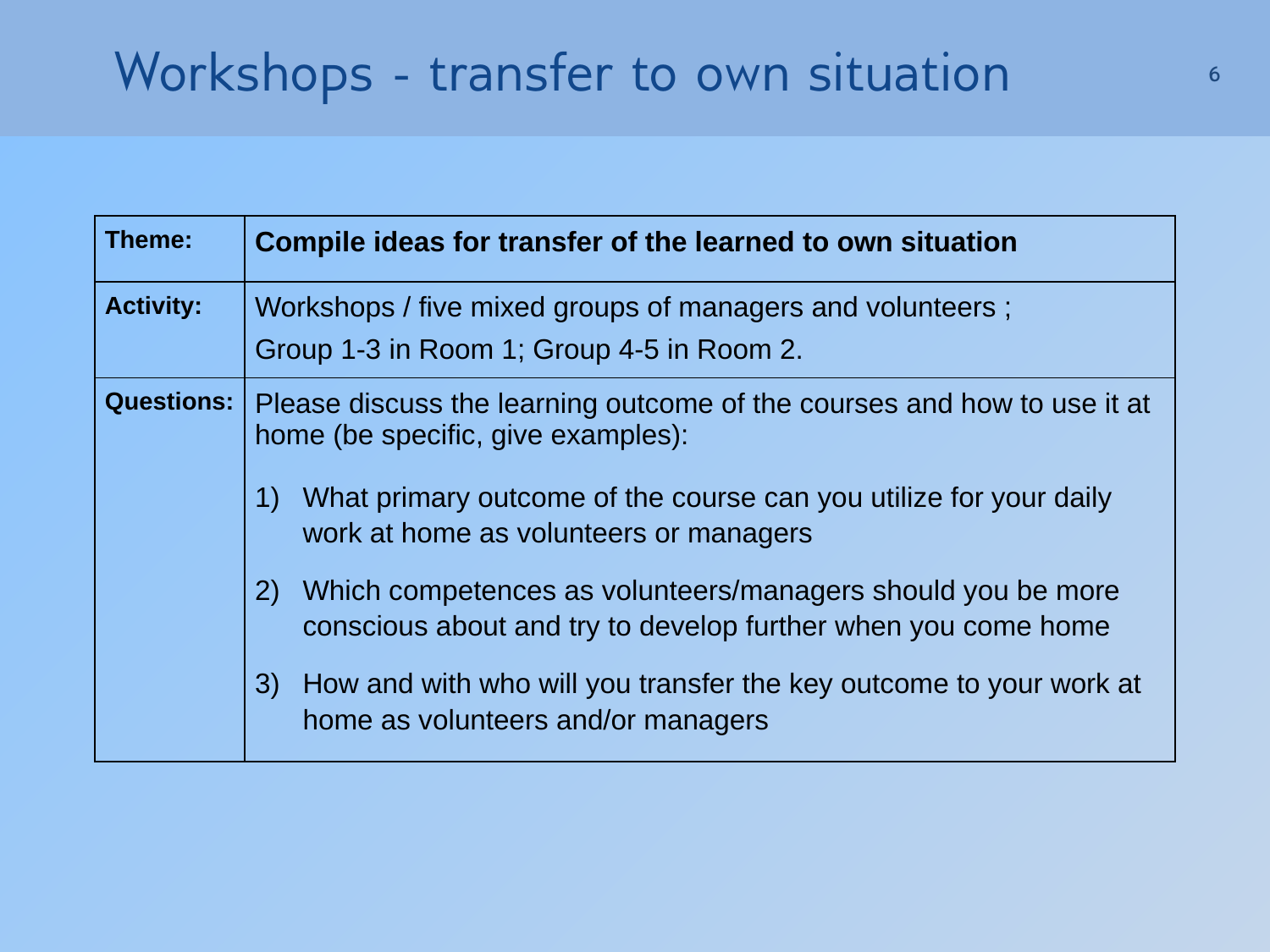

# Workshops - transfer to own situation
6

| Theme: | Compile ideas for transfer of the learned to own situation |
| --- | --- |
| Activity: | Workshops / five mixed groups of managers and volunteers ; Group 1-3 in Room 1; Group 4-5 in Room 2. |
| Questions: | Please discuss the learning outcome of the courses and how to use it at home (be specific, give examples): What primary outcome of the course can you utilize for your daily work at home as volunteers or managers Which competences as volunteers/managers should you be more conscious about and try to develop further when you come home How and with who will you transfer the key outcome to your work at home as volunteers and/or managers |